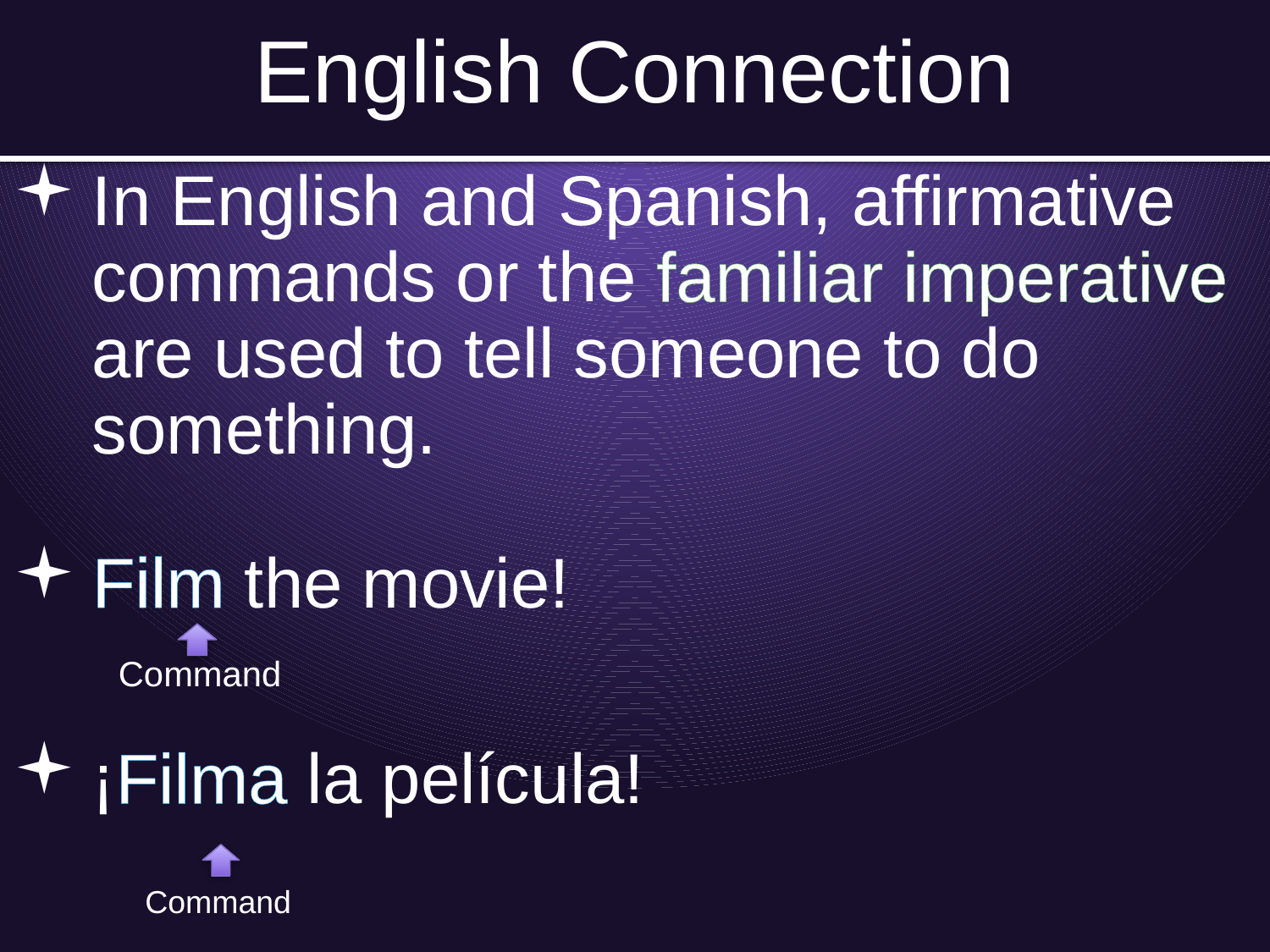

# English Connection
In English and Spanish, affirmative commands or the familiar imperative are used to tell someone to do something.
Film the movie!
¡Filma la película!

Command

Command